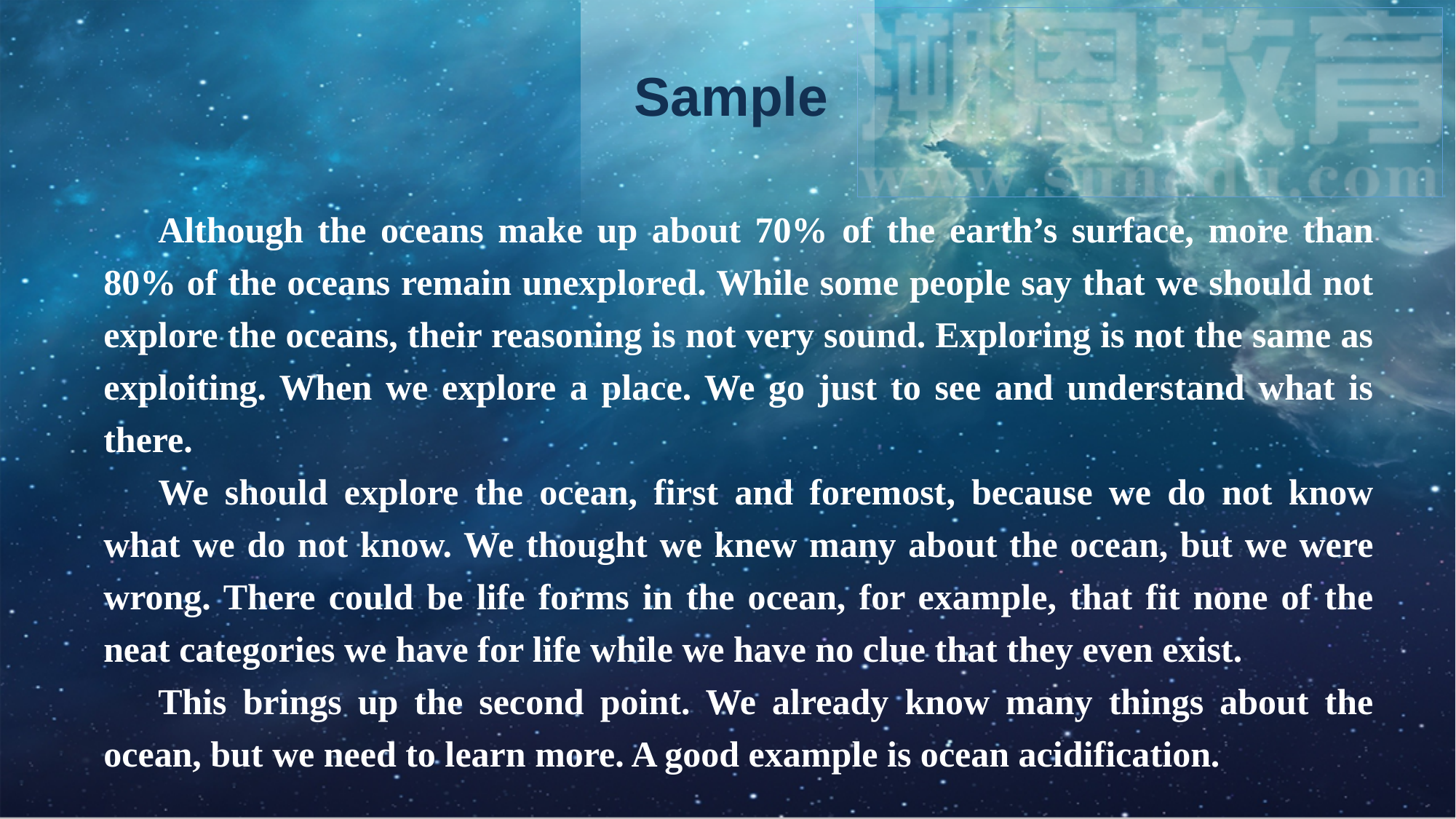

Sample
Although the oceans make up about 70% of the earth’s surface, more than 80% of the oceans remain unexplored. While some people say that we should not explore the oceans, their reasoning is not very sound. Exploring is not the same as exploiting. When we explore a place. We go just to see and understand what is there.
We should explore the ocean, first and foremost, because we do not know what we do not know. We thought we knew many about the ocean, but we were wrong. There could be life forms in the ocean, for example, that fit none of the neat categories we have for life while we have no clue that they even exist.
This brings up the second point. We already know many things about the ocean, but we need to learn more. A good example is ocean acidification.